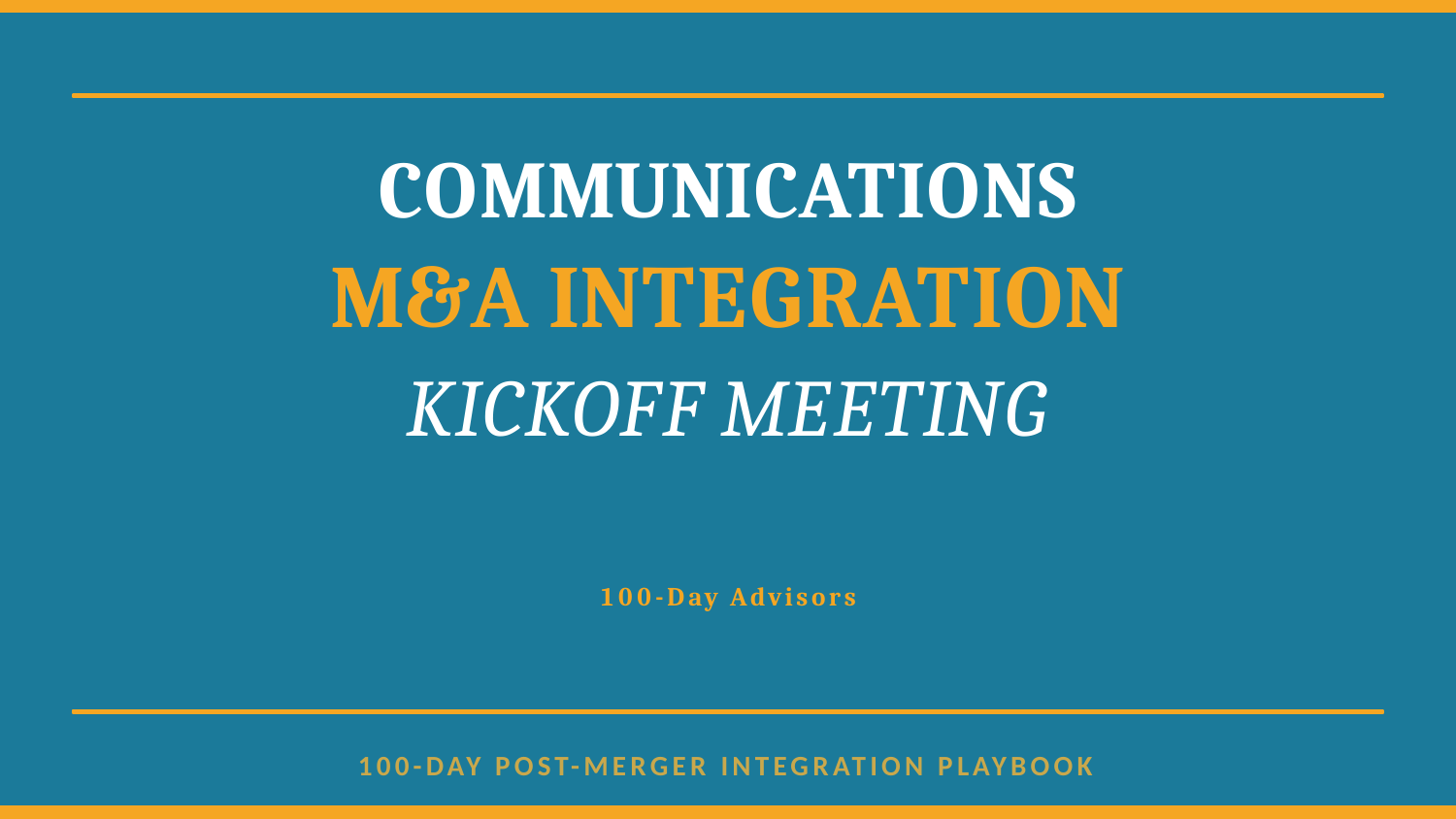

COMMUNICATIONS
M&A INTEGRATION
KICKOFF MEETING
100-Day Advisors

100-DAY POST-MERGER INTEGRATION PLAYBOOK